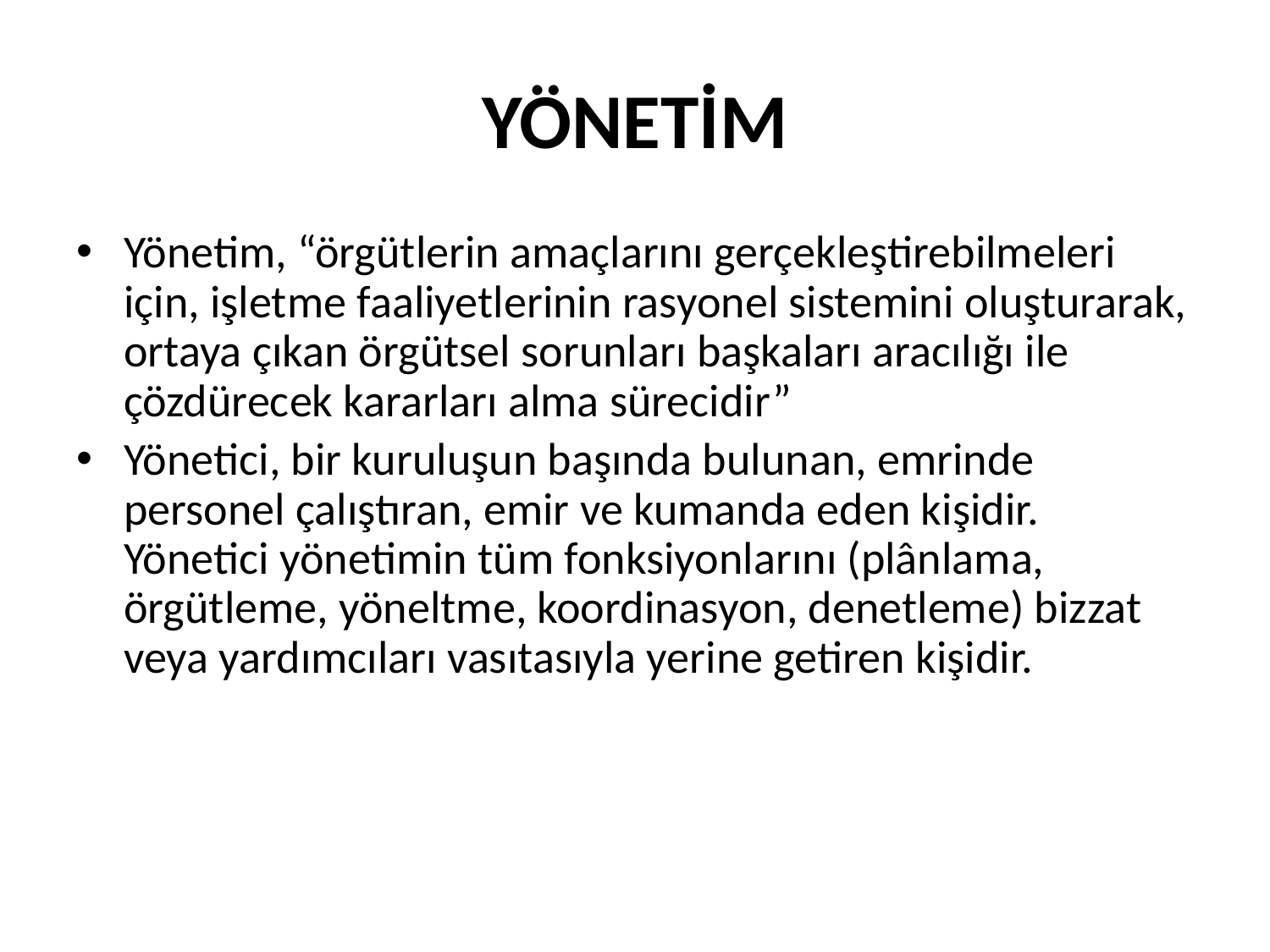

# YÖNETİM
Yönetim, “örgütlerin amaçlarını gerçekleştirebilmeleri için, işletme faaliyetlerinin rasyonel sistemini oluşturarak, ortaya çıkan örgütsel sorunları başkaları aracılığı ile çözdürecek kararları alma sürecidir”
Yönetici, bir kuruluşun başında bulunan, emrinde personel çalıştıran, emir ve kumanda eden kişidir. Yönetici yönetimin tüm fonksiyonlarını (plânlama, örgütleme, yöneltme, koordinasyon, denetleme) bizzat veya yardımcıları vasıtasıyla yerine getiren kişidir.